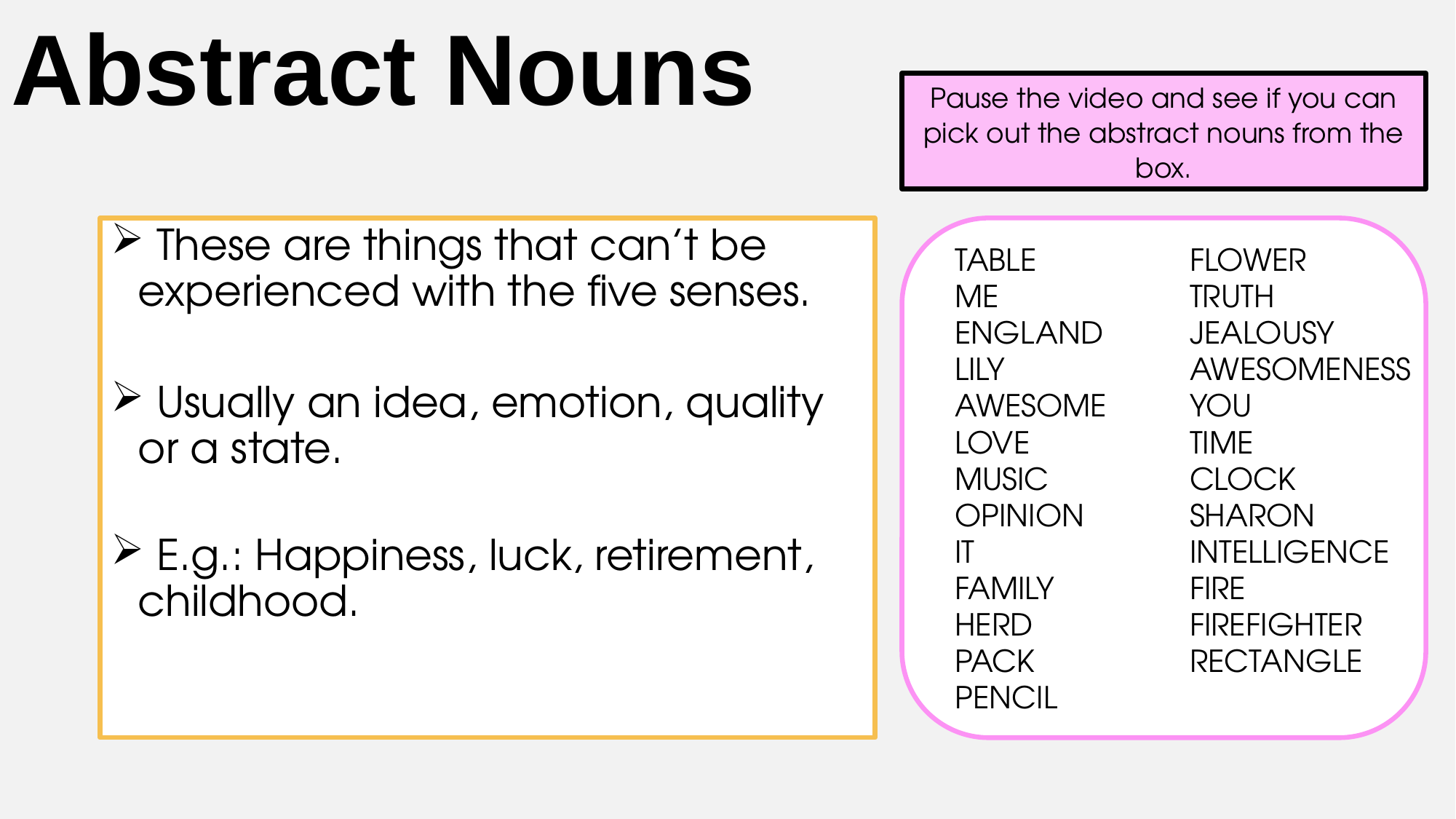

# Abstract Nouns
Pause the video and see if you can pick out the abstract nouns from the box.
 These are things that can’t be experienced with the five senses.
 Usually an idea, emotion, quality or a state.
 E.g.: Happiness, luck, retirement, childhood.

TABLE
ME
ENGLAND
LILY
AWESOME
LOVE
MUSIC
OPINION
IT
FAMILY
HERD
PACK
PENCIL

GOOGLE
FLOWER
TRUTH
JEALOUSY
AWESOMENESS
YOU
TIME
CLOCK
SHARON
INTELLIGENCE
FIRE
FIREFIGHTER
RECTANGLE